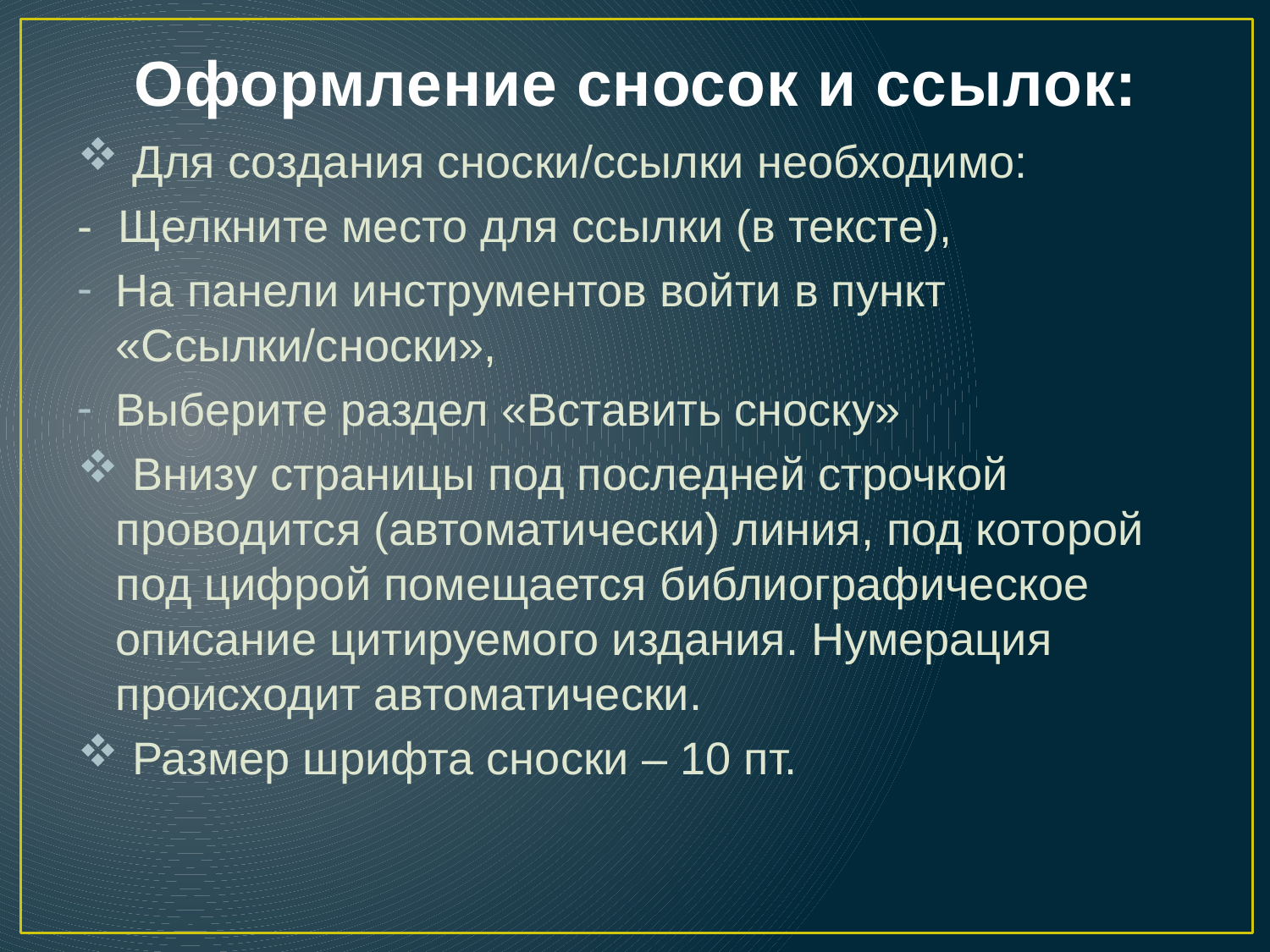

# Оформление сносок и ссылок:
 Для создания сноски/ссылки необходимо:
-  Щелкните место для ссылки (в тексте),
На панели инструментов войти в пункт «Ссылки/сноски»,
Выберите раздел «Вставить сноску»
 Внизу страницы под последней строчкой проводится (автоматически) линия, под которой под цифрой помещается библиографическое описание цитируемого издания. Нумерация происходит автоматически.
 Размер шрифта сноски – 10 пт.